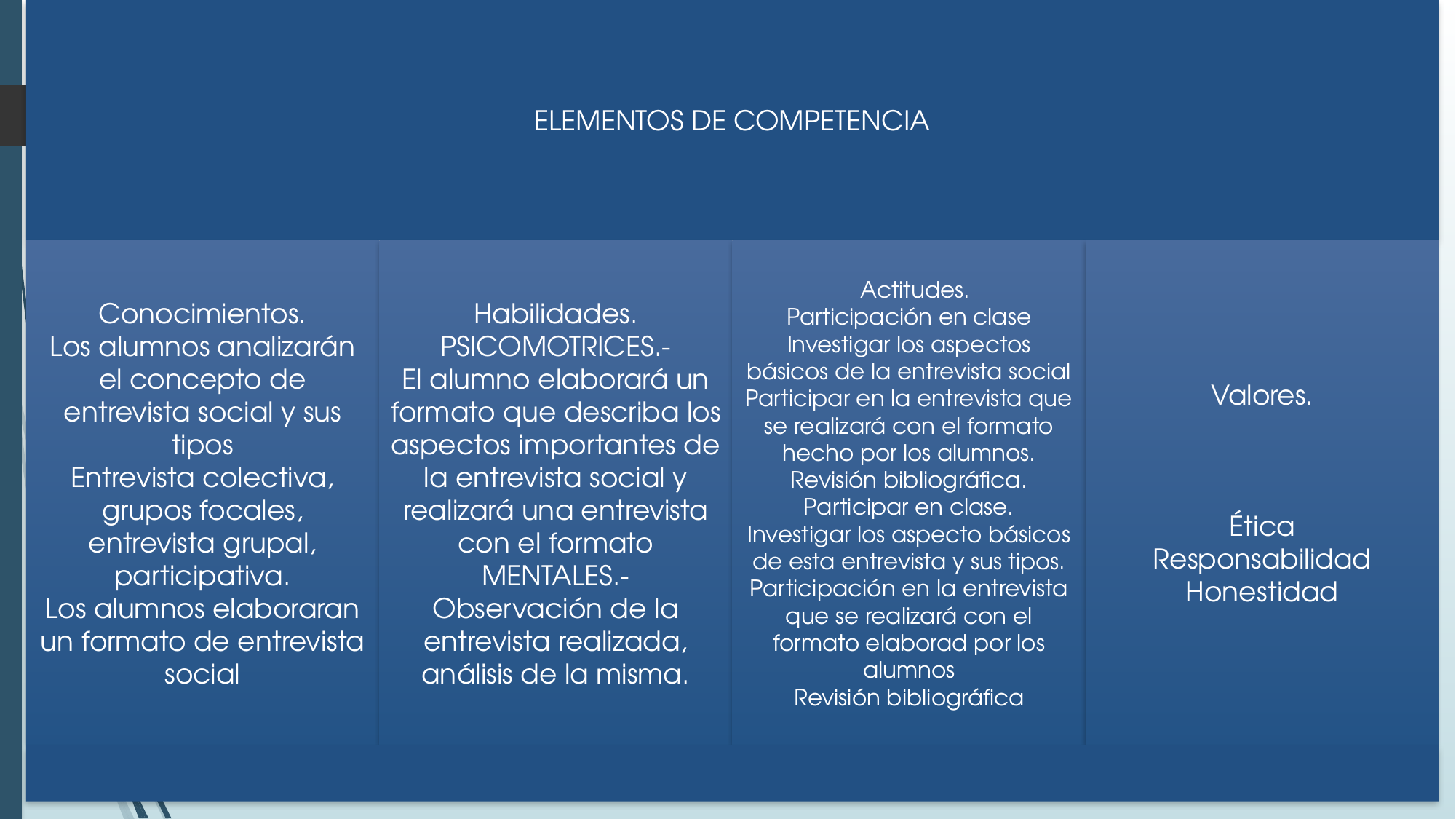

ELEMENTOS DE COMPETENCIA
Conocimientos.
Habilidades.
PSICOMOTRICES.-
MENTALES.-
Valores.
Ética
Responsabilidad
Honestidad
  Actitudes.
Participación en clase
Investigar los aspectos básicos de la entrevista social
Participar en la entrevista que se realizará con el formato hecho por los alumnos.
Revisión bibliográfica.
Participar en clase.
Investigar los aspecto básicos de esta entrevista y sus tipos.
Participación en la entrevista que se realizará con el formato elaborad por los alumnos
Revisión bibliográfica
#